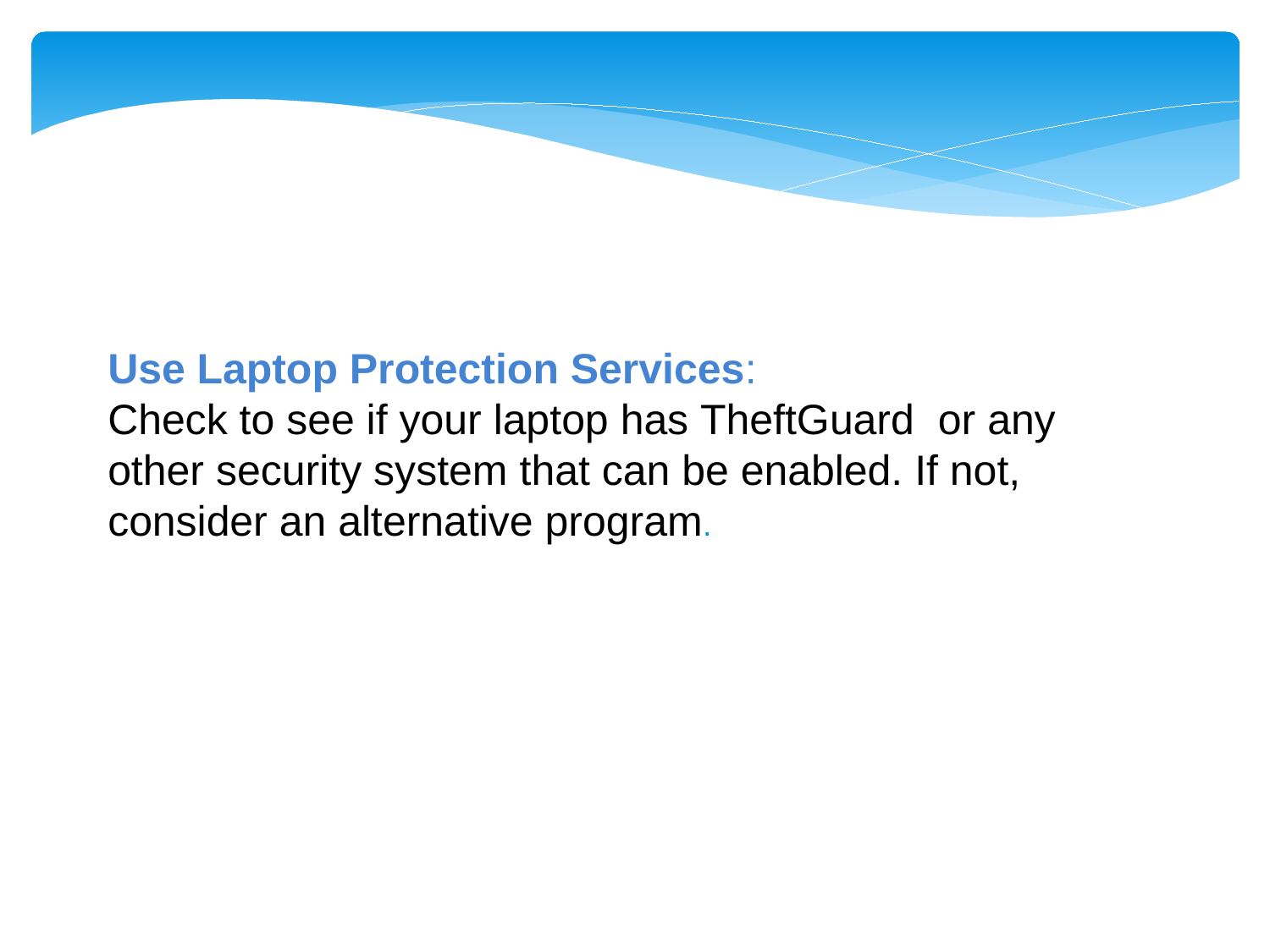

Use Laptop Protection Services:
Check to see if your laptop has TheftGuard  or any other security system that can be enabled. If not, consider an alternative program.